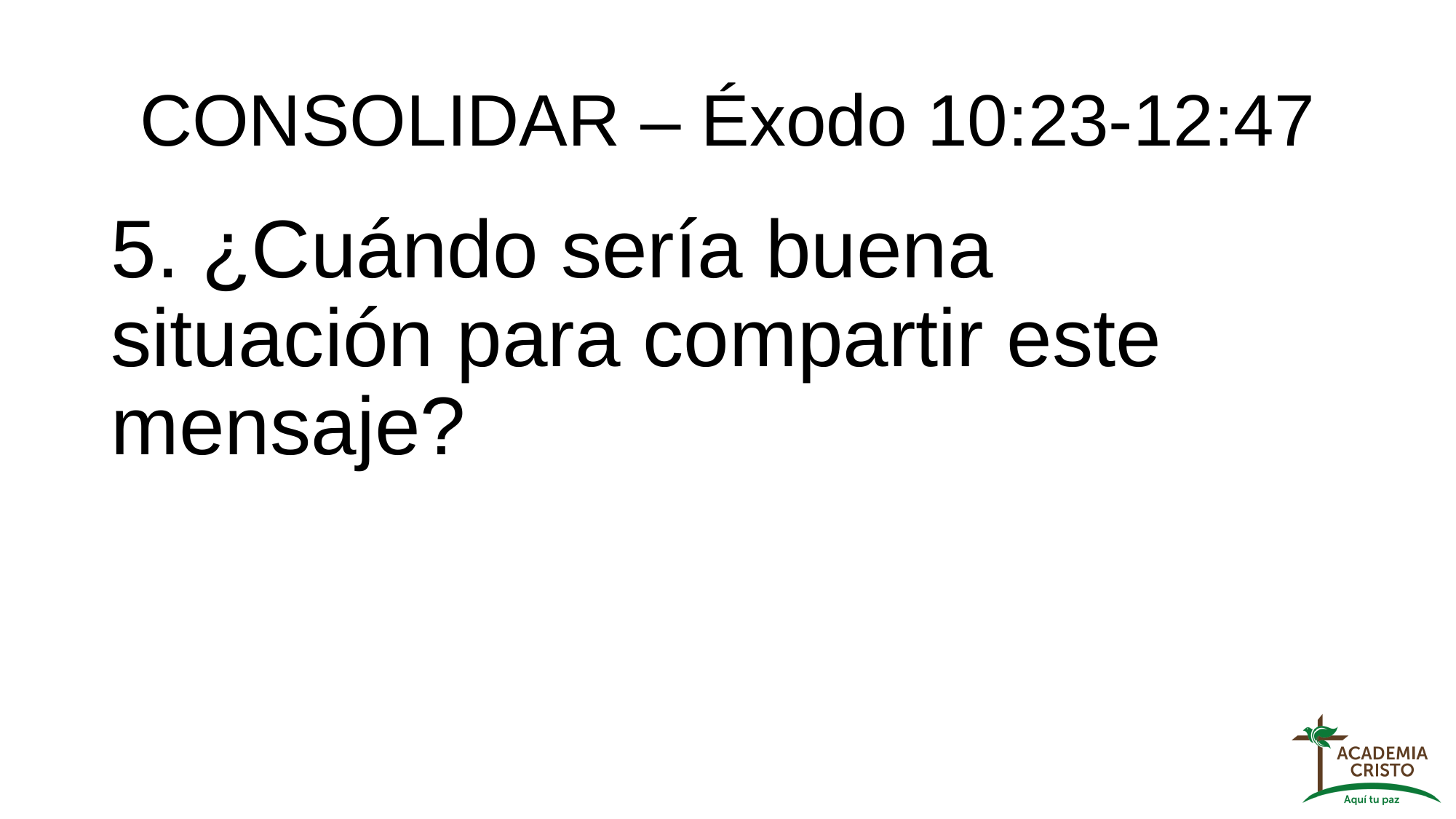

# CONSOLIDAR – Éxodo 10:23-12:47
5. ¿Cuándo sería buena situación para compartir este mensaje?